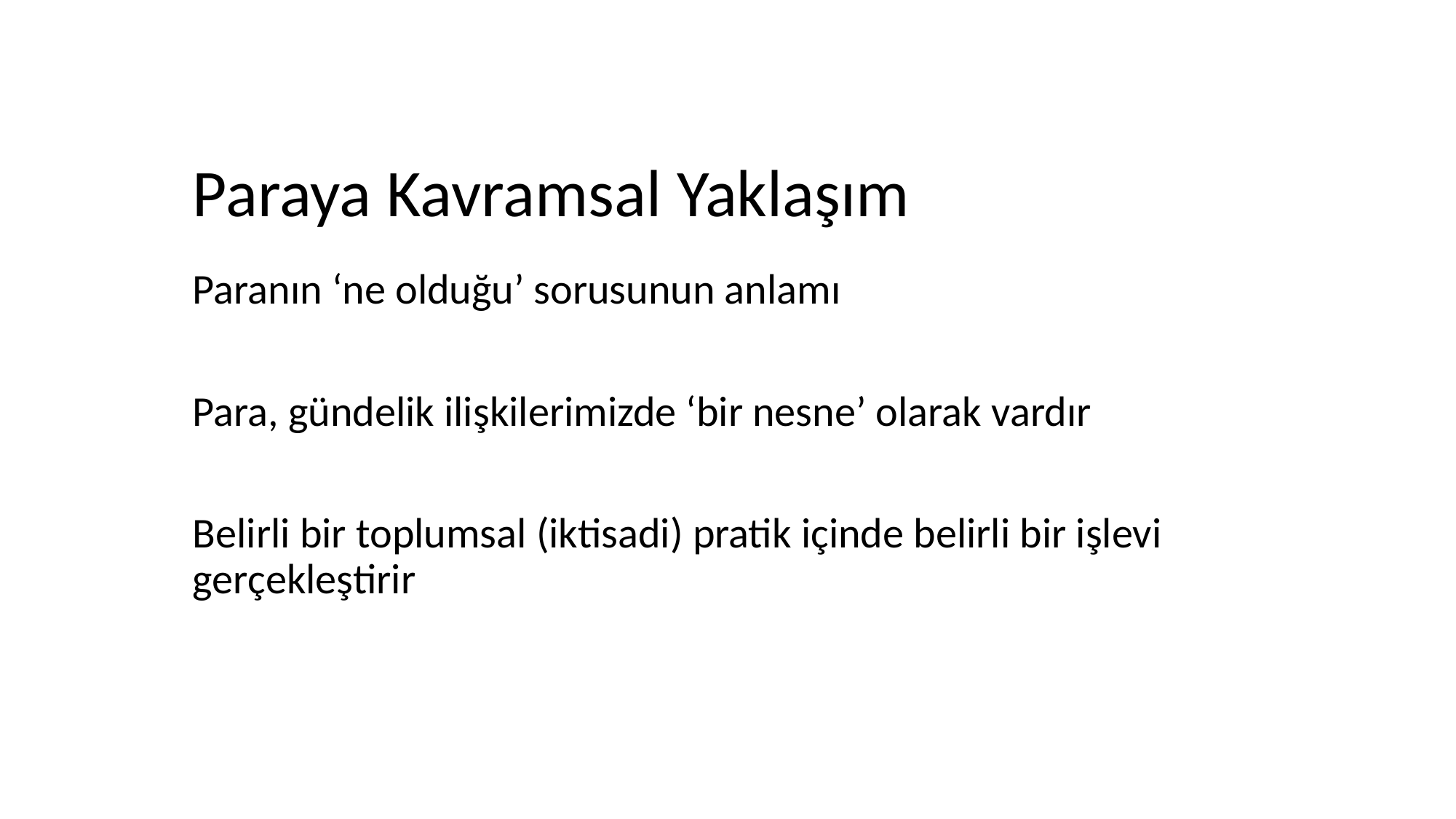

# Paraya Kavramsal Yaklaşım
Paranın ‘ne olduğu’ sorusunun anlamı

Para, gündelik ilişkilerimizde ‘bir nesne’ olarak vardır

Belirli bir toplumsal (iktisadi) pratik içinde belirli bir işlevi gerçekleştirir